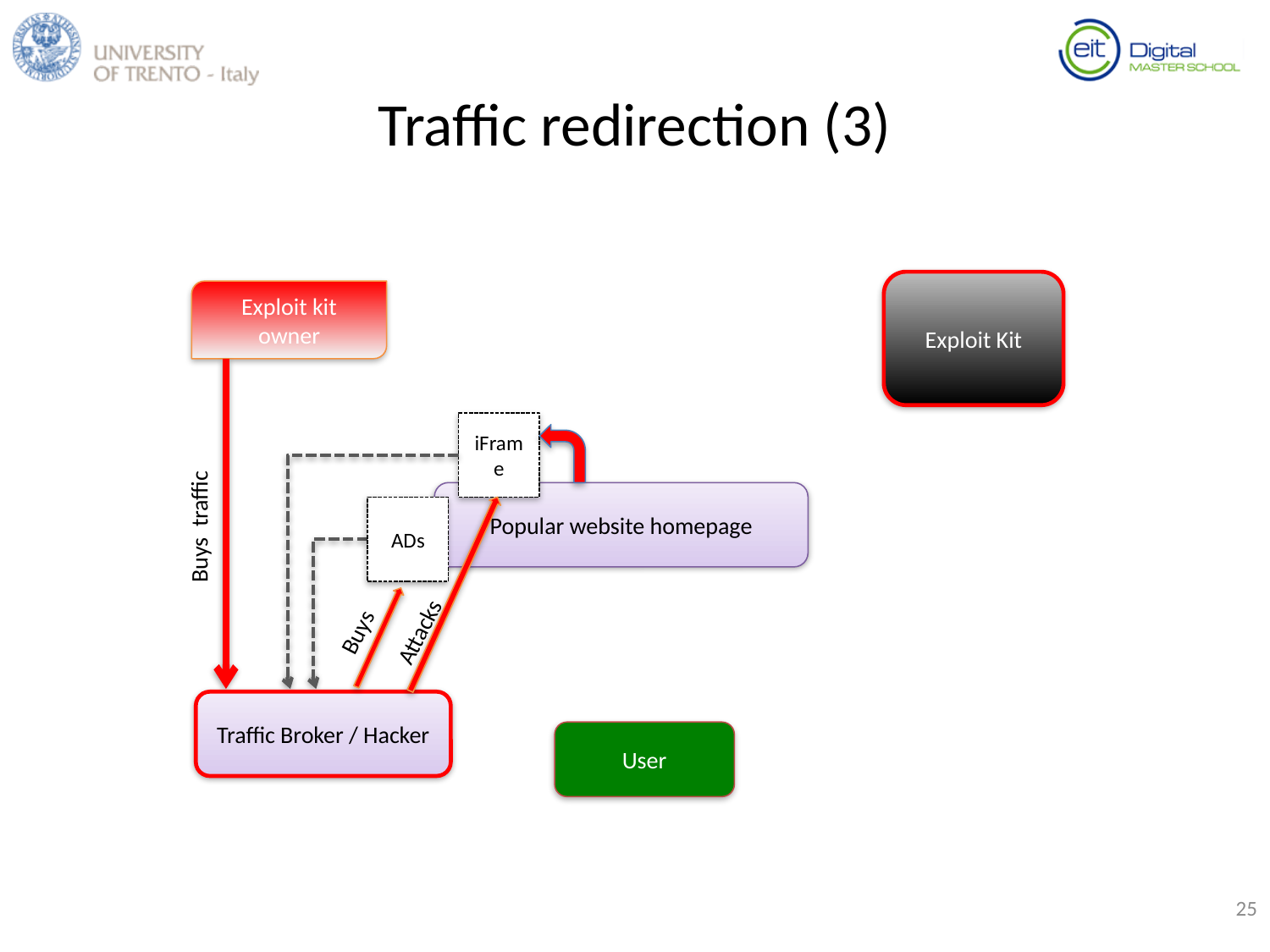

# Traffic redirection (3)
Exploit Kit
Exploit kit owner
iFrame

Popular website homepage
ADs
Buys  traffic

Attacks
Buys

Traffic Broker / Hacker
User
25